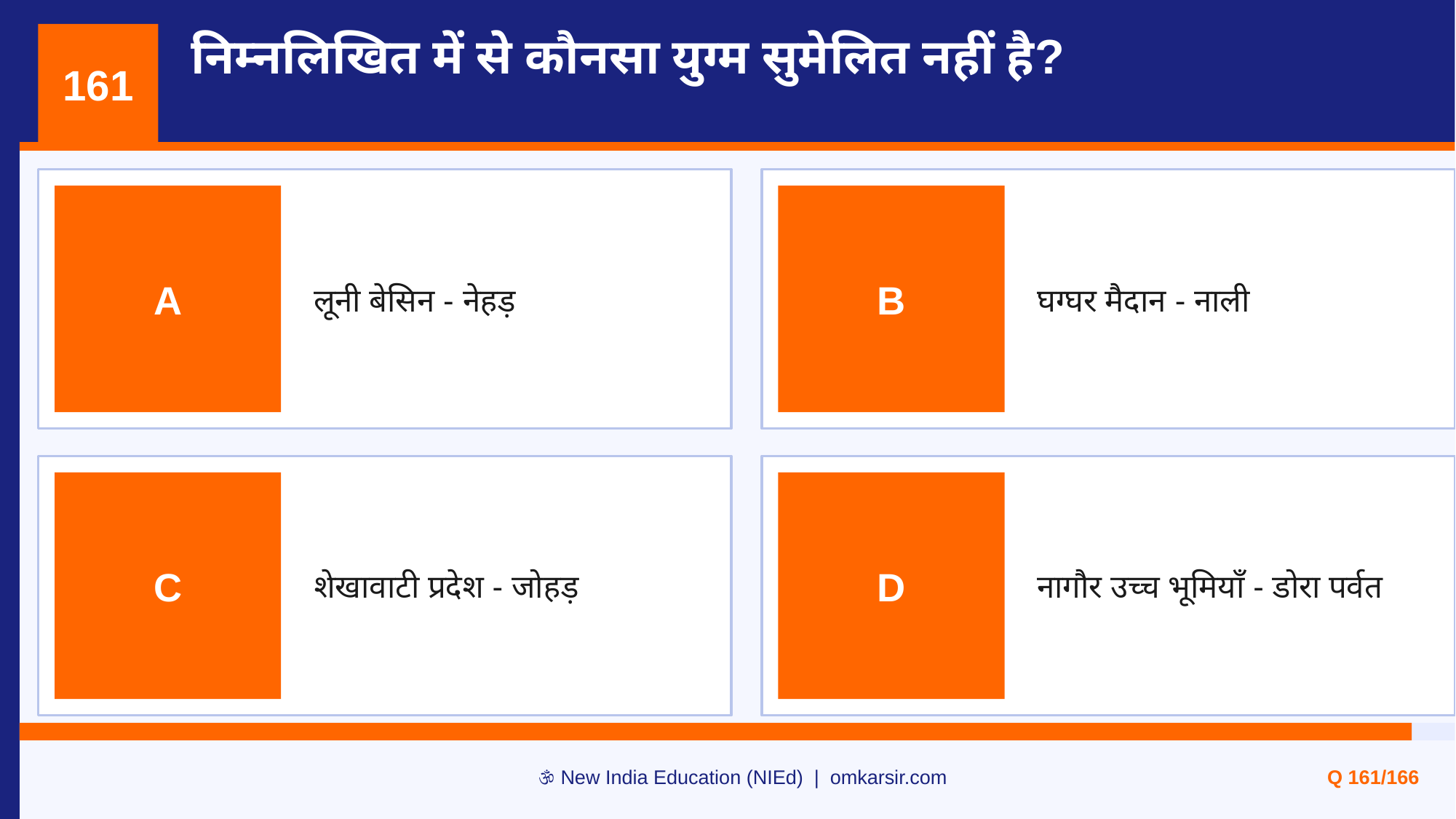

निम्नलिखित में से कौनसा युग्म सुमेलित नहीं है?
161

लूनी बेसिन - नेहड़
घग्घर मैदान - नाली
A
B

शेखावाटी प्रदेश - जोहड़
नागौर उच्च भूमियाँ - डोरा पर्वत
C
D

🕉️ New India Education (NIEd)  |  omkarsir.com
Q 161/166